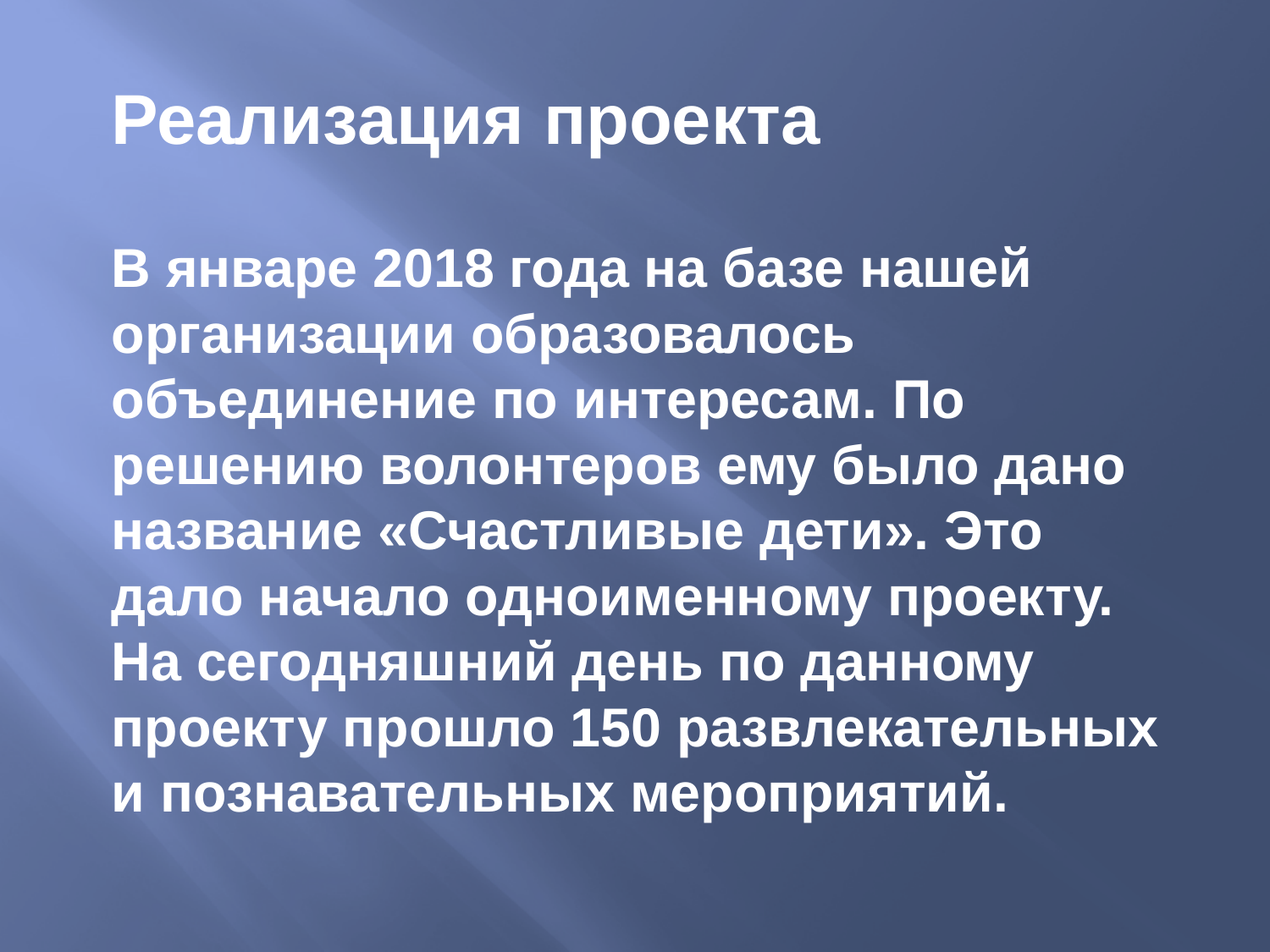

Реализация проекта
# В январе 2018 года на базе нашей организации образовалось объединение по интересам. По решению волонтеров ему было дано название «Счастливые дети». Это дало начало одноименному проекту. На сегодняшний день по данному проекту прошло 150 развлекательных и познавательных мероприятий.